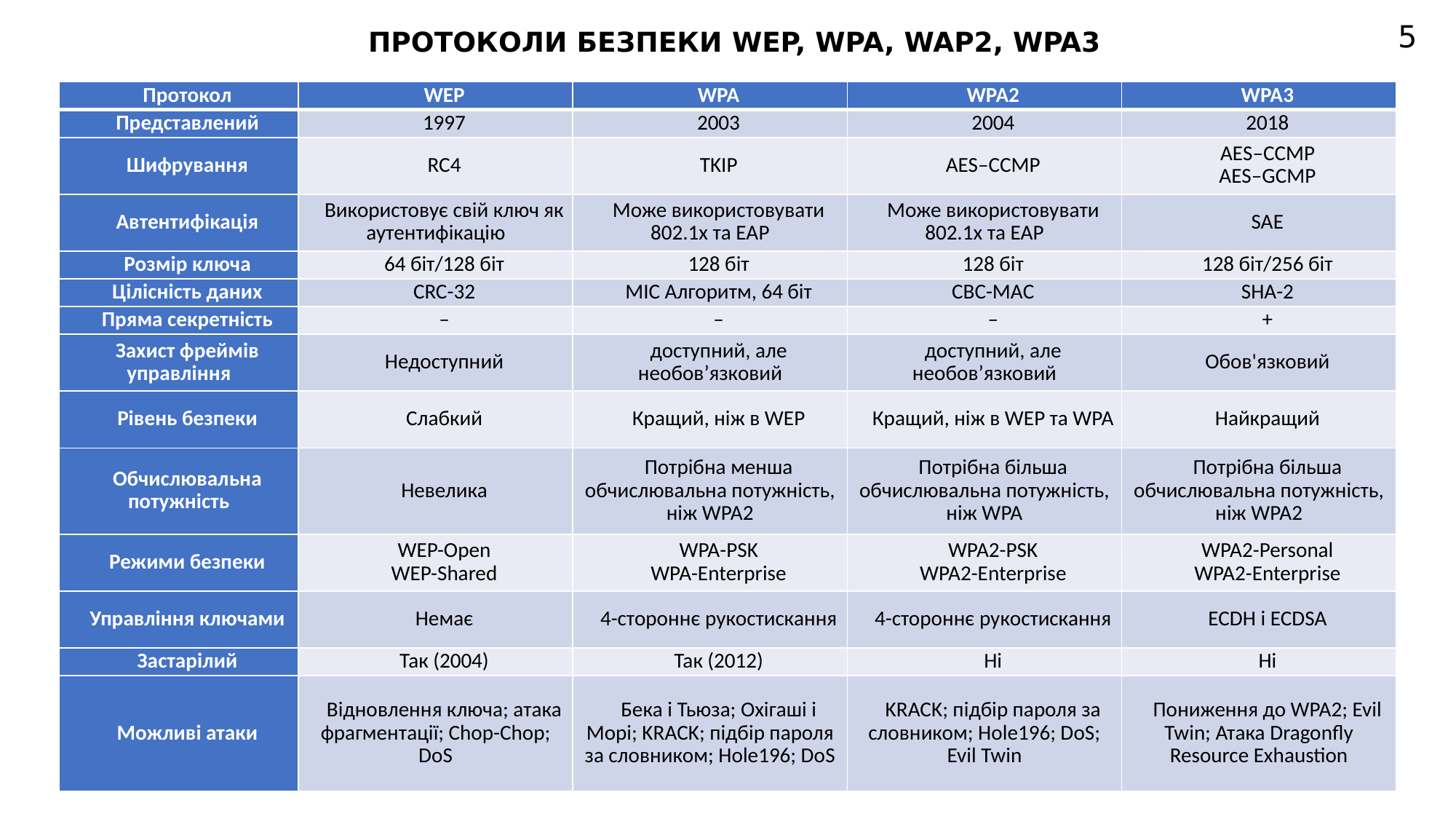

# ПРОТОКОЛИ БЕЗПЕКИ WEP, WPA, WAP2, WPA3
5
| Протокол | WEP | WPA | WPA2 | WPA3 |
| --- | --- | --- | --- | --- |
| Представлений | 1997 | 2003 | 2004 | 2018 |
| Шифрування | RC4 | TKIP | AES–CCMP | AES–CCMP AES–GCMP |
| Автентифікація | Використовує свій ключ як аутентифікацію | Може використовувати 802.1x та EAP | Може використовувати 802.1x та EAP | SAE |
| Розмір ключа | 64 біт/128 біт | 128 біт | 128 біт | 128 біт/256 біт |
| Цілісність даних | CRC-32 | MIC Алгоритм, 64 біт | CBC-MAC | SHA-2 |
| Пряма секретність | – | – | – | + |
| Захист фреймів управління | Недоступний | доступний, але необов’язковий | доступний, але необов’язковий | Обов'язковий |
| Рівень безпеки | Слабкий | Кращий, ніж в WEP | Кращий, ніж в WEP та WPA | Найкращий |
| Обчислювальна потужність | Невелика | Потрібна менша обчислювальна потужність, ніж WPA2 | Потрібна більша обчислювальна потужність, ніж WPA | Потрібна більша обчислювальна потужність, ніж WPA2 |
| Режими безпеки | WEP-Open WEP-Shared | WPA-PSK WPA-Enterprise | WPA2-PSK WPA2-Enterprise | WPA2-Personal WPA2-Enterprise |
| Управління ключами | Немає | 4-стороннє рукостискання | 4-стороннє рукостискання | ECDH і ECDSA |
| Застарілий | Так (2004) | Так (2012) | Ні | Ні |
| Можливі атаки | Відновлення ключа; атака фрагментації; Chop-Chop; DoS | Бека і Тьюза; Охігаші і Морі; KRACK; підбір пароля за словником; Hole196; DoS | KRACK; підбір пароля за словником; Hole196; DoS; Evil Twin | Пониження до WPA2; Evil Twin; Атака Dragonfly Resource Exhaustion |